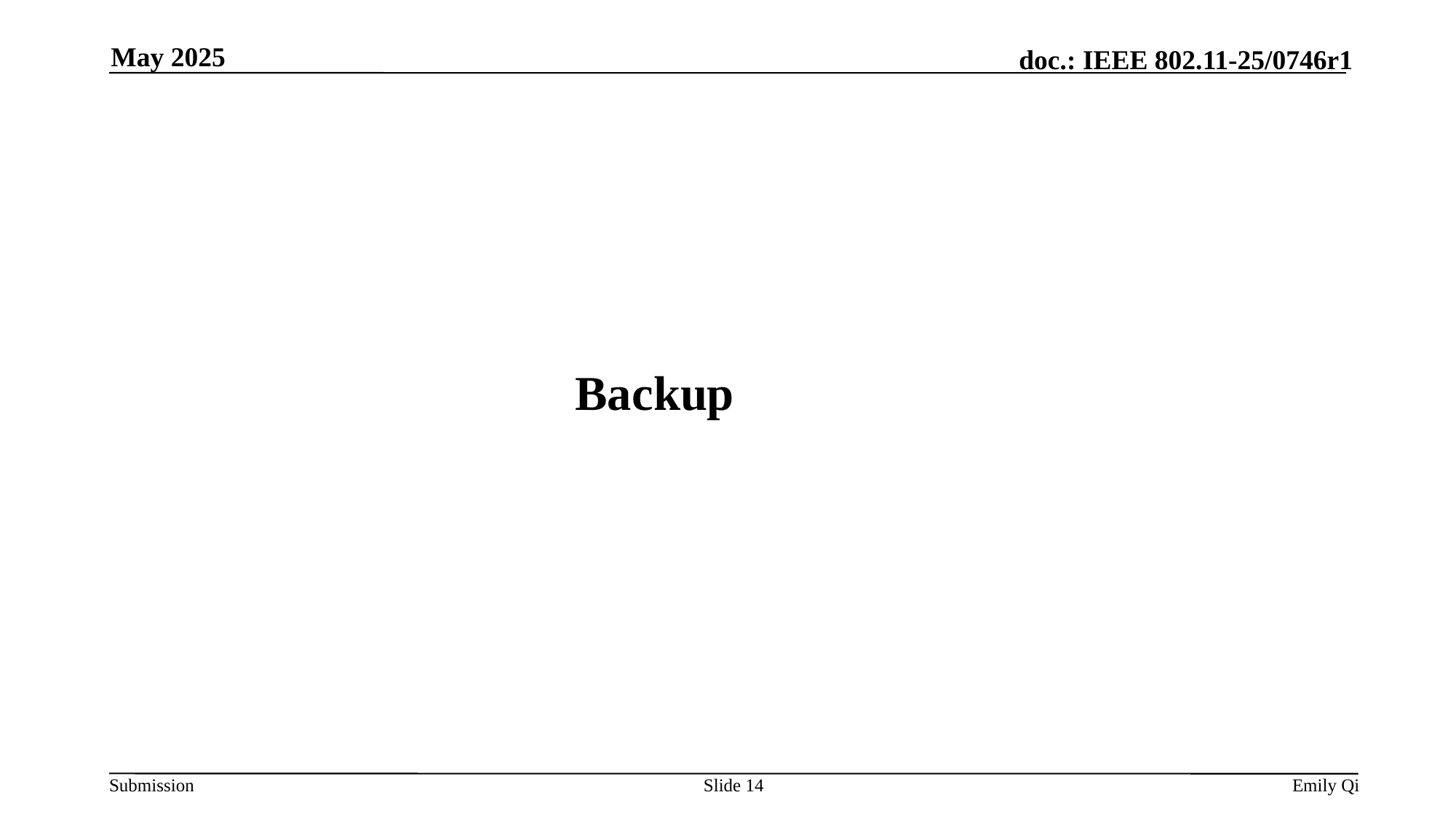

May 2025
# Backup
Slide 14
Emily Qi